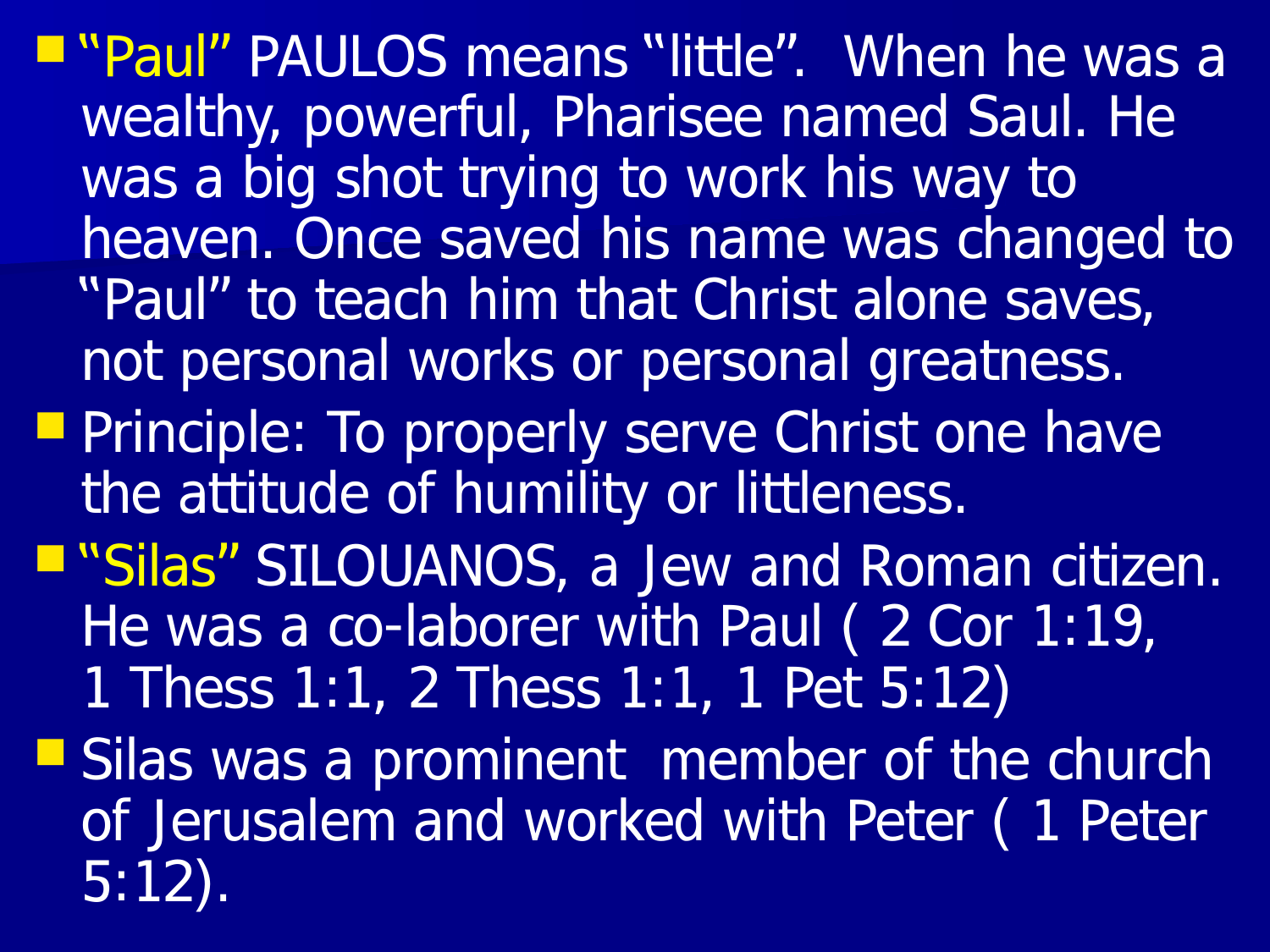

“Paul” PAULOS means “little”.  When he was a wealthy, powerful, Pharisee named Saul. He was a big shot trying to work his way to heaven. Once saved his name was changed to “Paul” to teach him that Christ alone saves, not personal works or personal greatness.
Principle: To properly serve Christ one have the attitude of humility or littleness.
“Silas” SILOUANOS, a Jew and Roman citizen. He was a co-laborer with Paul ( 2 Cor 1:19,     1 Thess 1:1, 2 Thess 1:1, 1 Pet 5:12)
Silas was a prominent  member of the church of Jerusalem and worked with Peter ( 1 Peter 5:12).